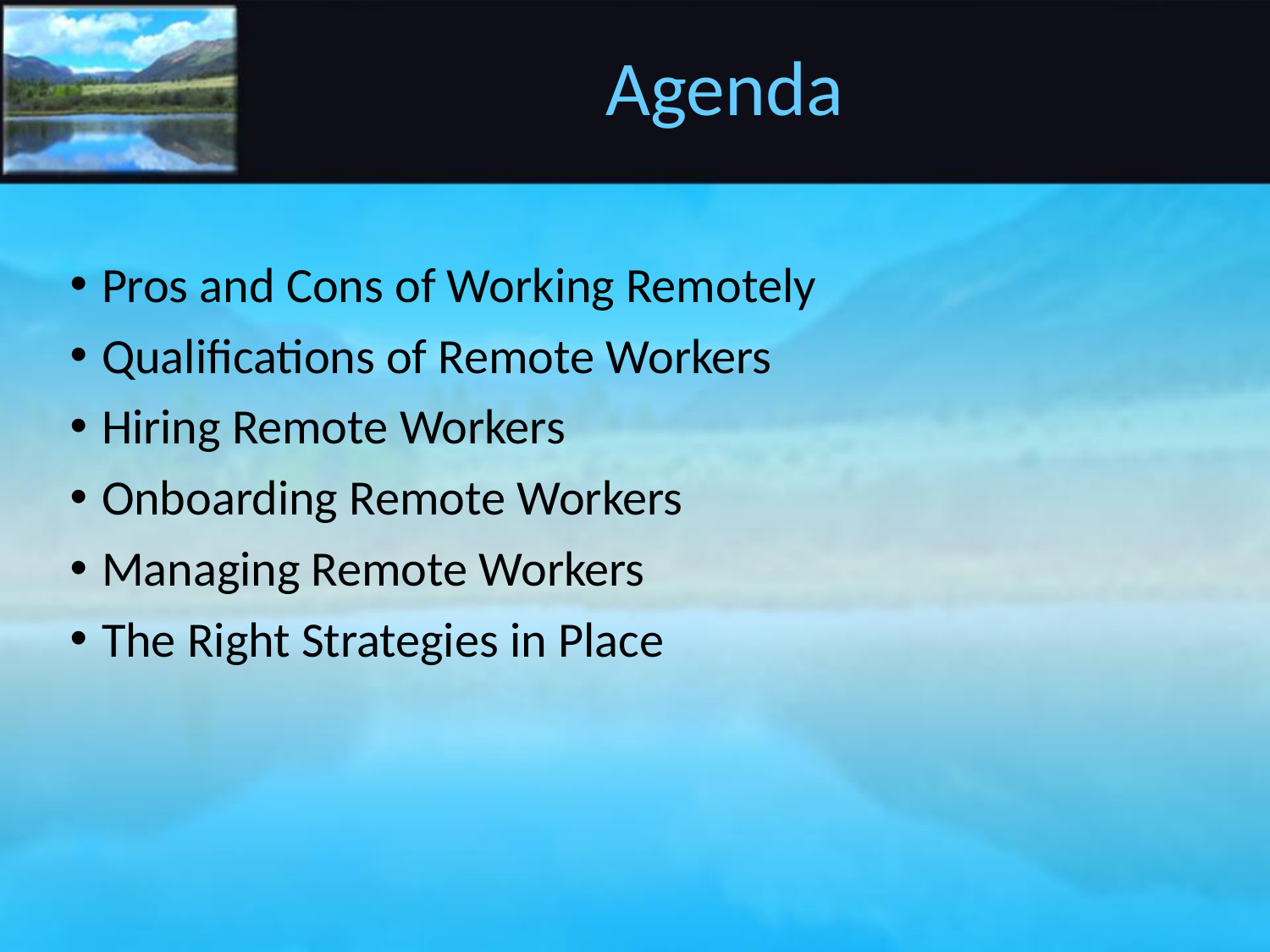

# Agenda
Pros and Cons of Working Remotely
Qualifications of Remote Workers
Hiring Remote Workers
Onboarding Remote Workers
Managing Remote Workers
The Right Strategies in Place